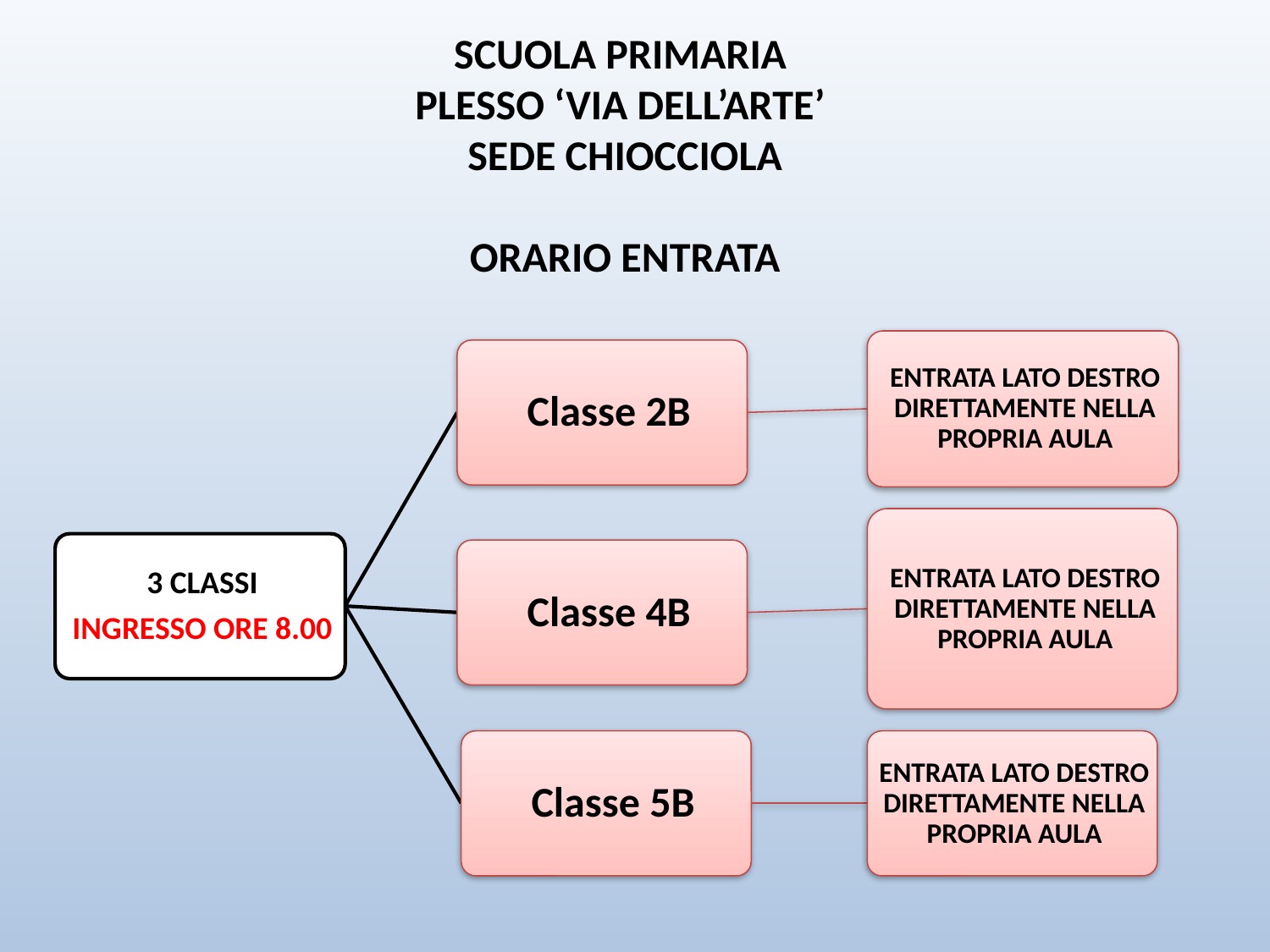

SCUOLA PRIMARIA
PLESSO ‘VIA DELL’ARTE’
SEDE CHIOCCIOLA

 ORARIO ENTRATA
3 CLASSI
INGRESSO ORE 8.00

 Classe 2B

ENTRATA LATO DESTRO DIRETTAMENTE NELLA PROPRIA AULA

 Classe 4B

ENTRATA LATO DESTRO DIRETTAMENTE NELLA PROPRIA AULA

 Classe 5B

ENTRATA LATO DESTRO DIRETTAMENTE NELLA PROPRIA AULA